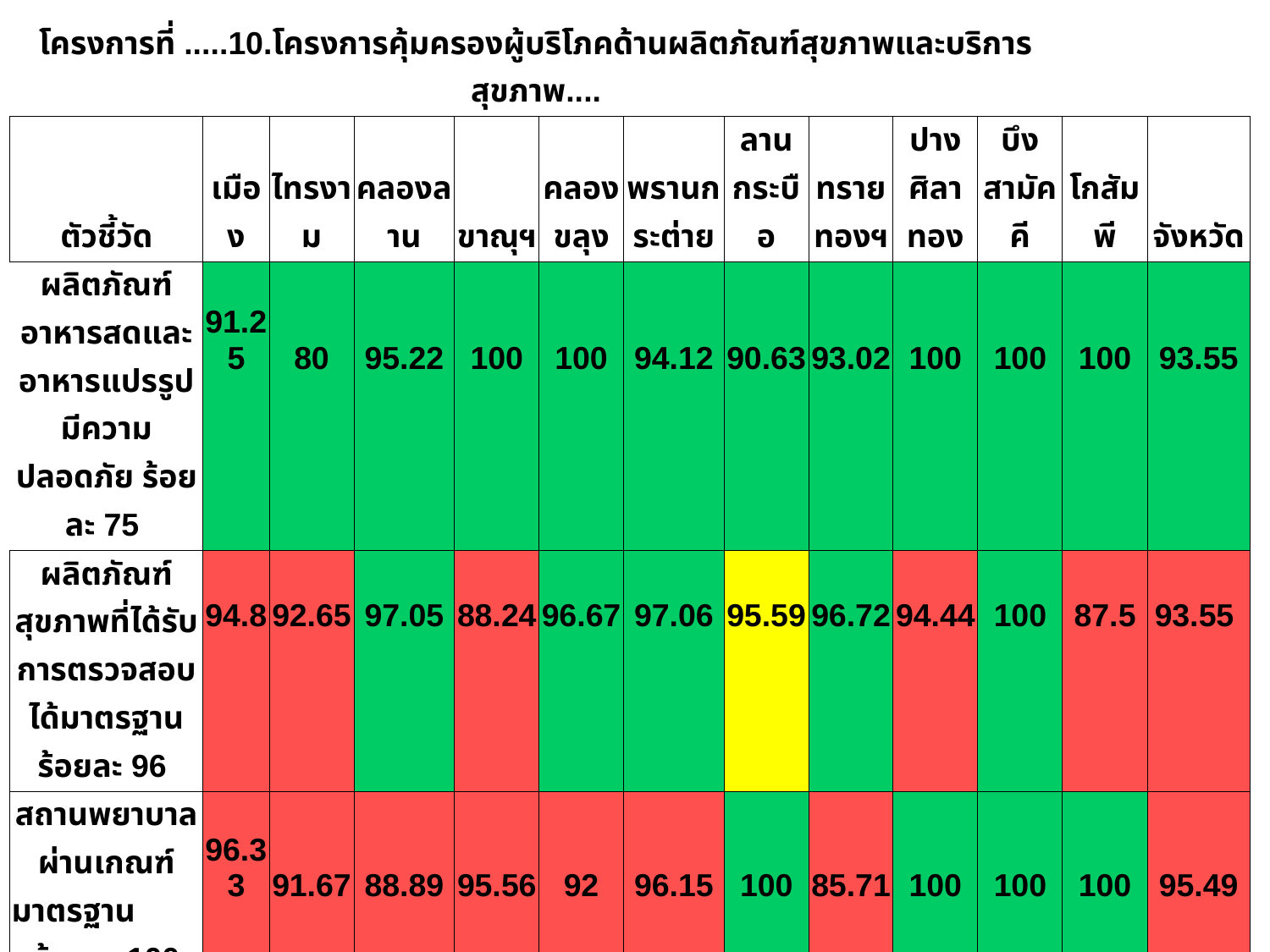

| โครงการที่ .....10.โครงการคุ้มครองผู้บริโภคด้านผลิตภัณฑ์สุขภาพและบริการสุขภาพ.... |  |  |  |  |  |  |  |  |  |  |  |  |
| --- | --- | --- | --- | --- | --- | --- | --- | --- | --- | --- | --- | --- |
| ตัวชี้วัด | เมือง | ไทรงาม | คลองลาน | ขาณุฯ | คลองขลุง | พรานกระต่าย | ลานกระบือ | ทรายทองฯ | ปางศิลาทอง | บึงสามัคคี | โกสัมพี | จังหวัด |
| ผลิตภัณฑ์อาหารสดและอาหารแปรรูปมีความปลอดภัย ร้อยละ 75 |  |  |  |  |  |  |  |  |  |  |  |  |
|  | 91.25 | 80 | 95.22 | 100 | 100 | 94.12 | 90.63 | 93.02 | 100 | 100 | 100 | 93.55 |
|  |  |  |  |  |  |  |  |  |  |  |  |  |
| ผลิตภัณฑ์สุขภาพที่ได้รับการตรวจสอบได้มาตรฐาน ร้อยละ 96 |  |  |  |  |  |  |  |  |  |  |  |  |
|  | 94.8 | 92.65 | 97.05 | 88.24 | 96.67 | 97.06 | 95.59 | 96.72 | 94.44 | 100 | 87.5 | 93.55 |
|  |  |  |  |  |  |  |  |  |  |  |  |  |
| สถานพยาบาลผ่านเกณฑ์มาตรฐาน ร้อยละ 100 |  |  |  |  |  |  |  |  |  |  |  |  |
|  | 96.33 | 91.67 | 88.89 | 95.56 | 92 | 96.15 | 100 | 85.71 | 100 | 100 | 100 | 95.49 |
|  |  |  |  |  |  |  |  |  |  |  |  |  |
| สถานประกอบการเพื่อสุขภาพผ่านเกณฑ์มาตรฐาน ร้อยละ 65 |  |  |  |  |  |  |  |  |  |  |  |  |
|  | 44.44 | ไม่มีผู้ยื่น | 50 | 0 | 0 | 100 | 100 | ไม่มีผู้ยื่น | ไม่มีผู้ยื่น | ไม่มีผู้ยื่น | ไม่มีผู้ยื่น | 50 |
|  |  |  |  |  |  |  |  |  |  |  |  |  |
| สถานพยาบาลและสถานประกอบการเพื่อสุขภาพผ่านเกณฑ์มาตรฐาน ร้อยละ 82.50 |  |  |  |  |  |  |  |  |  |  |  |  |
|  | 70.39 | 91.67 | 69.45 | 47.78 | 46 | 98.08 | 100 | 85.71 | 100 | 100 | 100 | 72.74 |
|  |  |  |  |  |  |  |  |  |  |  |  |  |